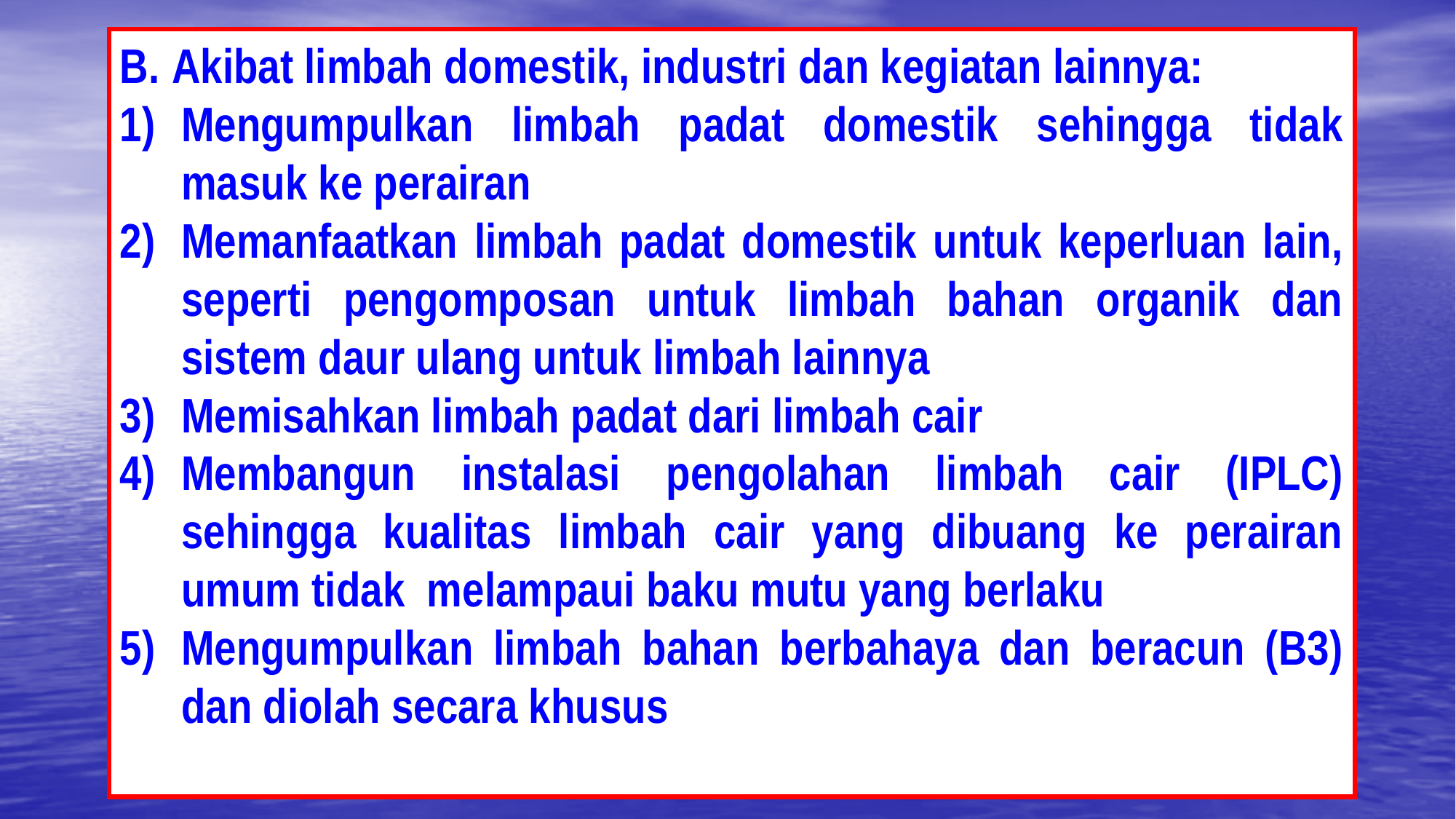

Akibat limbah domestik, industri dan kegiatan lainnya:
Mengumpulkan limbah padat domestik sehingga tidak masuk ke perairan
Memanfaatkan limbah padat domestik untuk keperluan lain, seperti pengomposan untuk limbah bahan organik dan sistem daur ulang untuk limbah lainnya
Memisahkan limbah padat dari limbah cair
Membangun instalasi pengolahan limbah cair (IPLC) sehingga kualitas limbah cair yang dibuang ke perairan umum tidak  melampaui baku mutu yang berlaku
Mengumpulkan limbah bahan berbahaya dan beracun (B3) dan diolah secara khusus